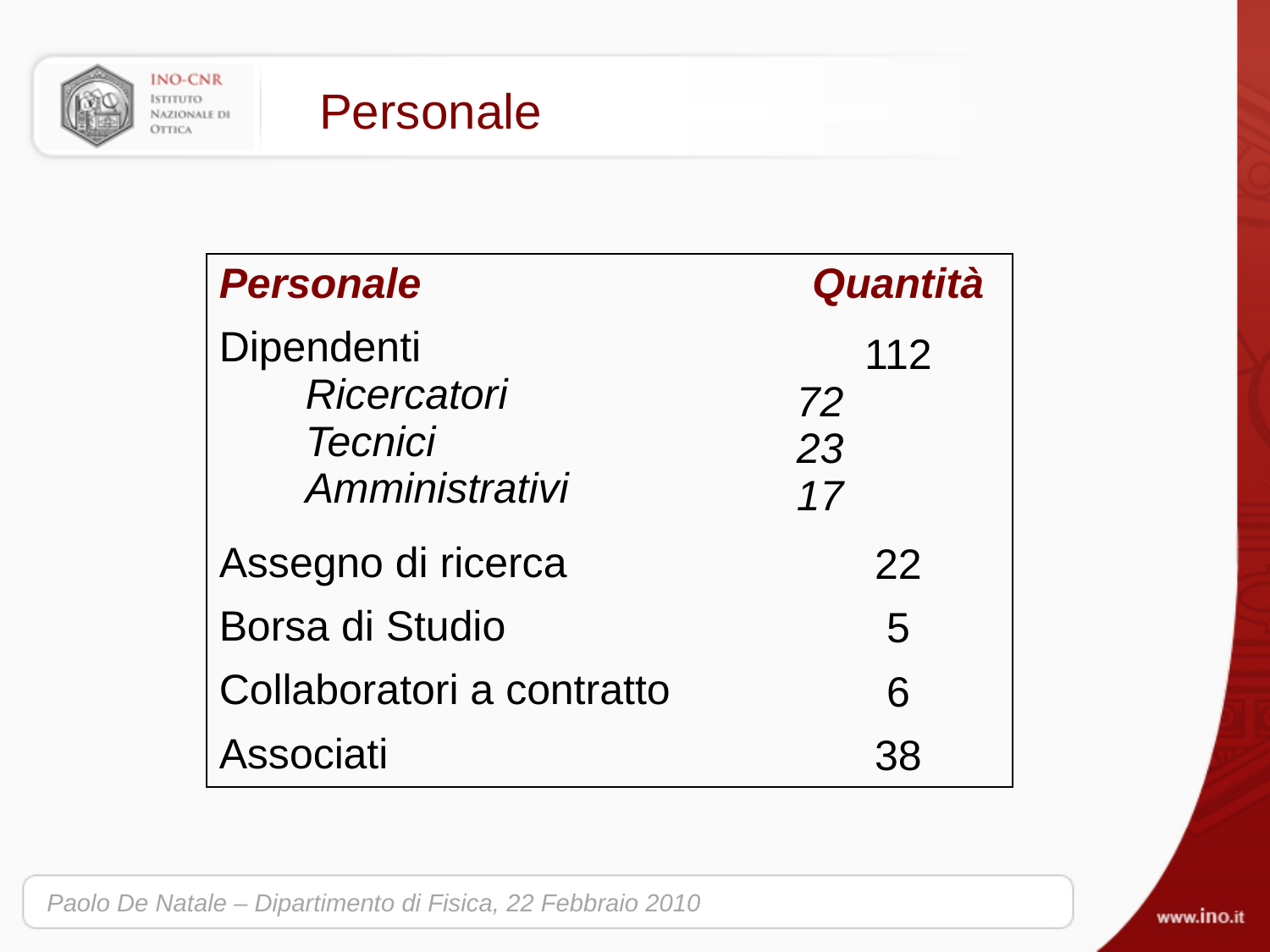

Personale
| Personale | Quantità |
| --- | --- |
| Dipendenti Ricercatori Tecnici Amministrativi | 112 72 23 17 |
| Assegno di ricerca | 22 |
| Borsa di Studio | 5 |
| Collaboratori a contratto | 6 |
| Associati | 38 |

Paolo De Natale – Dipartimento di Fisica, 22 Febbraio 2010